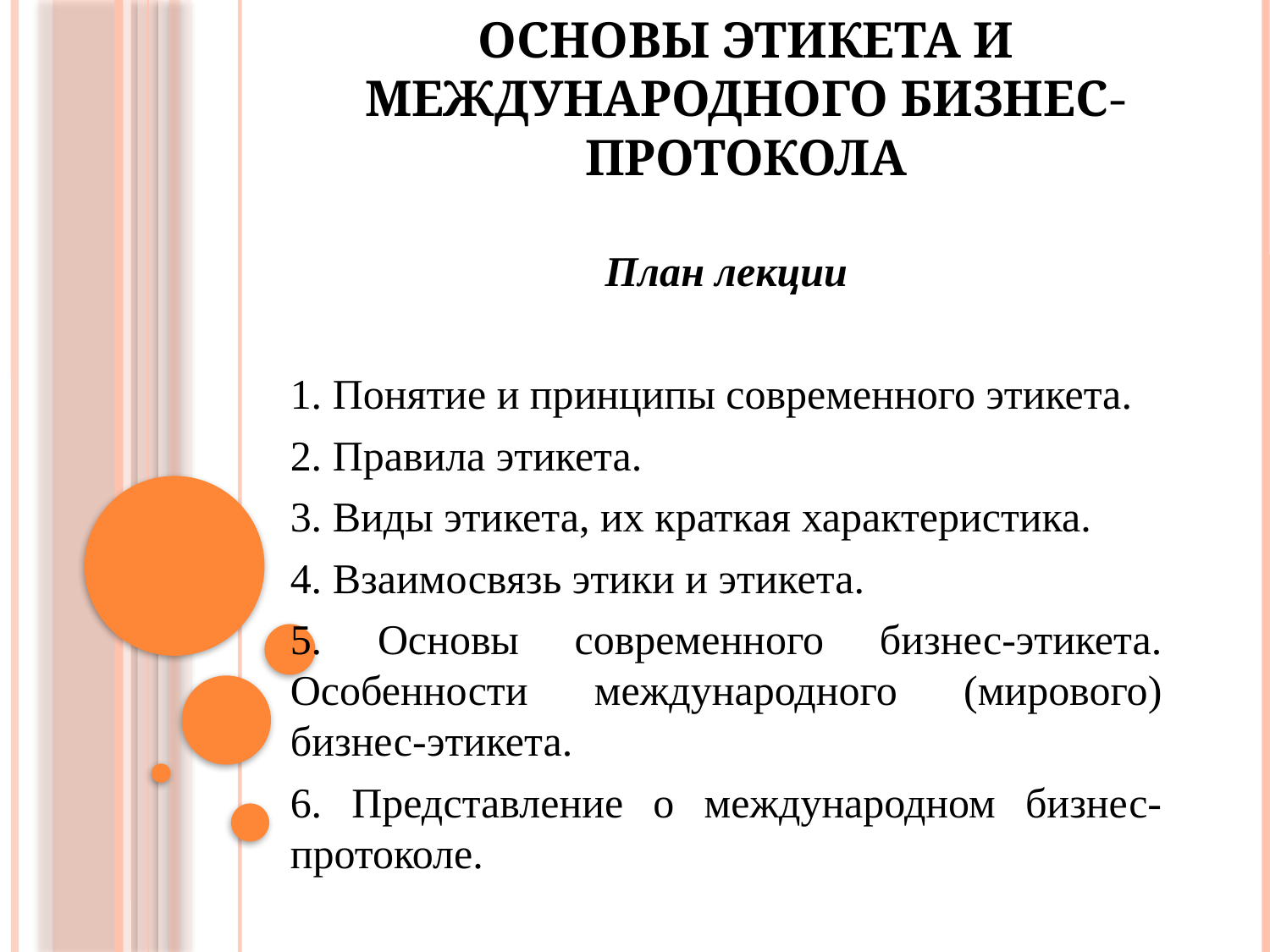

# Основы этикета и международного бизнес-протокола
План лекции

1. Понятие и принципы современного этикета.
2. Правила этикета.
3. Виды этикета, их краткая характеристика.
4. Взаимосвязь этики и этикета.
5. Основы современного бизнес-этикета. Особенности международного (мирового) бизнес-этикета.
6. Представление о международном бизнес-протоколе.